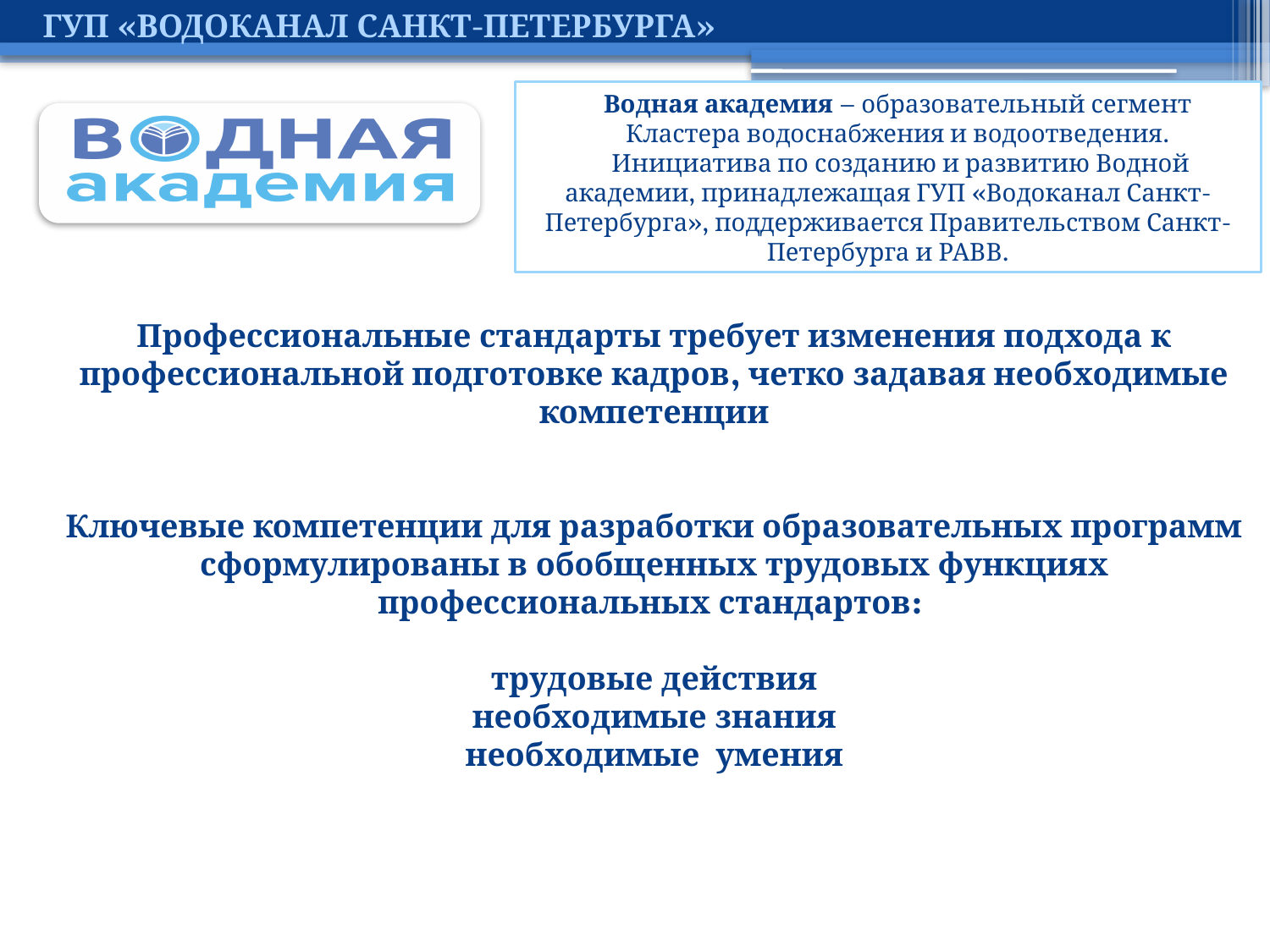

ГУП «ВОДОКАНАЛ САНКТ-ПЕТЕРБУРГА»
Водная академия – образовательный сегмент
Кластера водоснабжения и водоотведения.
Инициатива по созданию и развитию Водной академии, принадлежащая ГУП «Водоканал Санкт-Петербурга», поддерживается Правительством Санкт-Петербурга и РАВВ.

Профессиональные стандарты требует изменения подхода к профессиональной подготовке кадров, четко задавая необходимые компетенции

Ключевые компетенции для разработки образовательных программ сформулированы в обобщенных трудовых функциях профессиональных стандартов:

трудовые действия
 необходимые знания
необходимые  умения